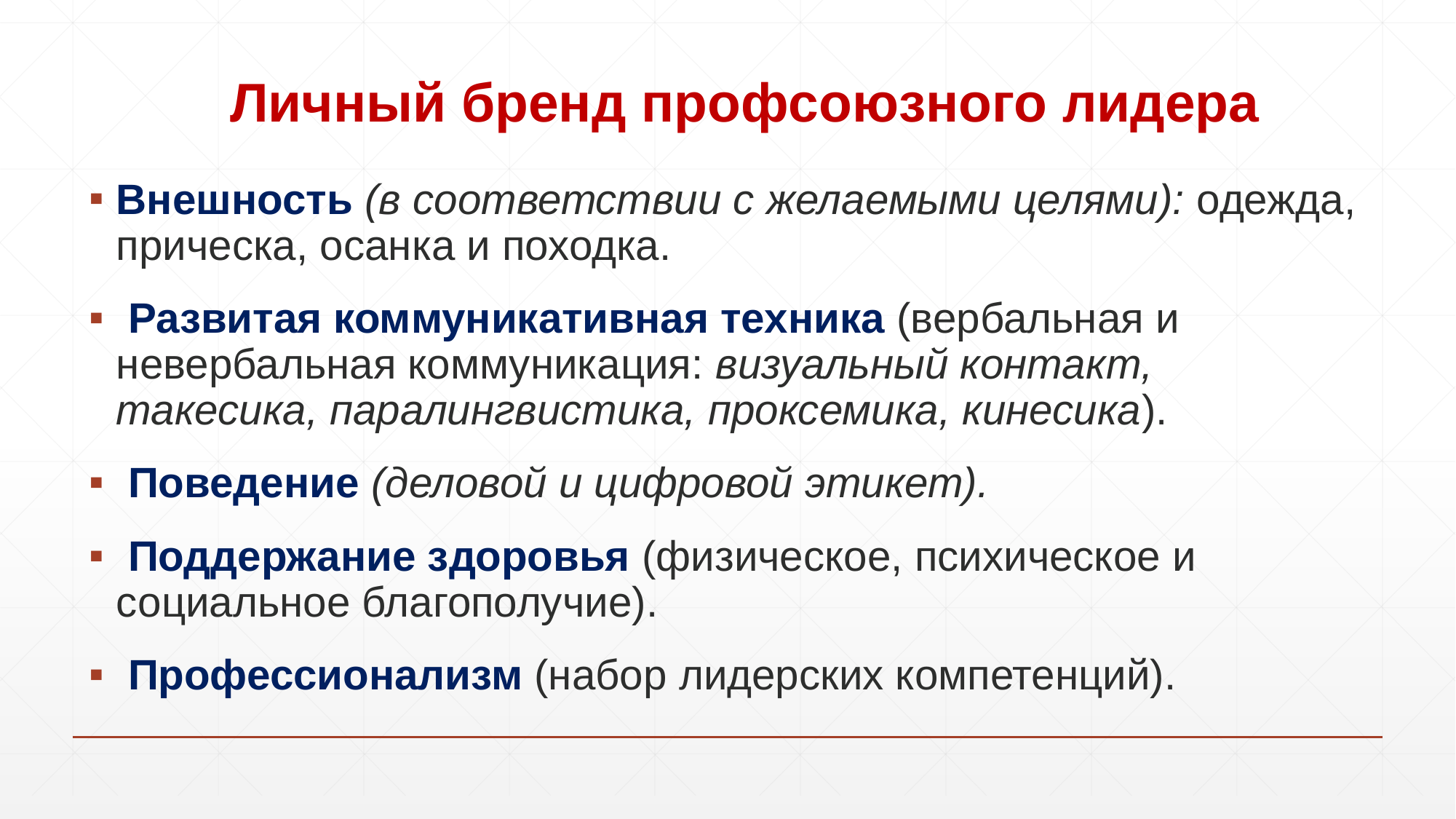

# Личный бренд профсоюзного лидера
Внешность (в соответствии с желаемыми целями): одежда, прическа, осанка и походка.
 Развитая коммуникативная техника (вербальная и невербальная коммуникация: визуальный контакт, такесика, паралингвистика, проксемика, кинесика).
 Поведение (деловой и цифровой этикет).
 Поддержание здоровья (физическое, психическое и социальное благополучие).
 Профессионализм (набор лидерских компетенций).